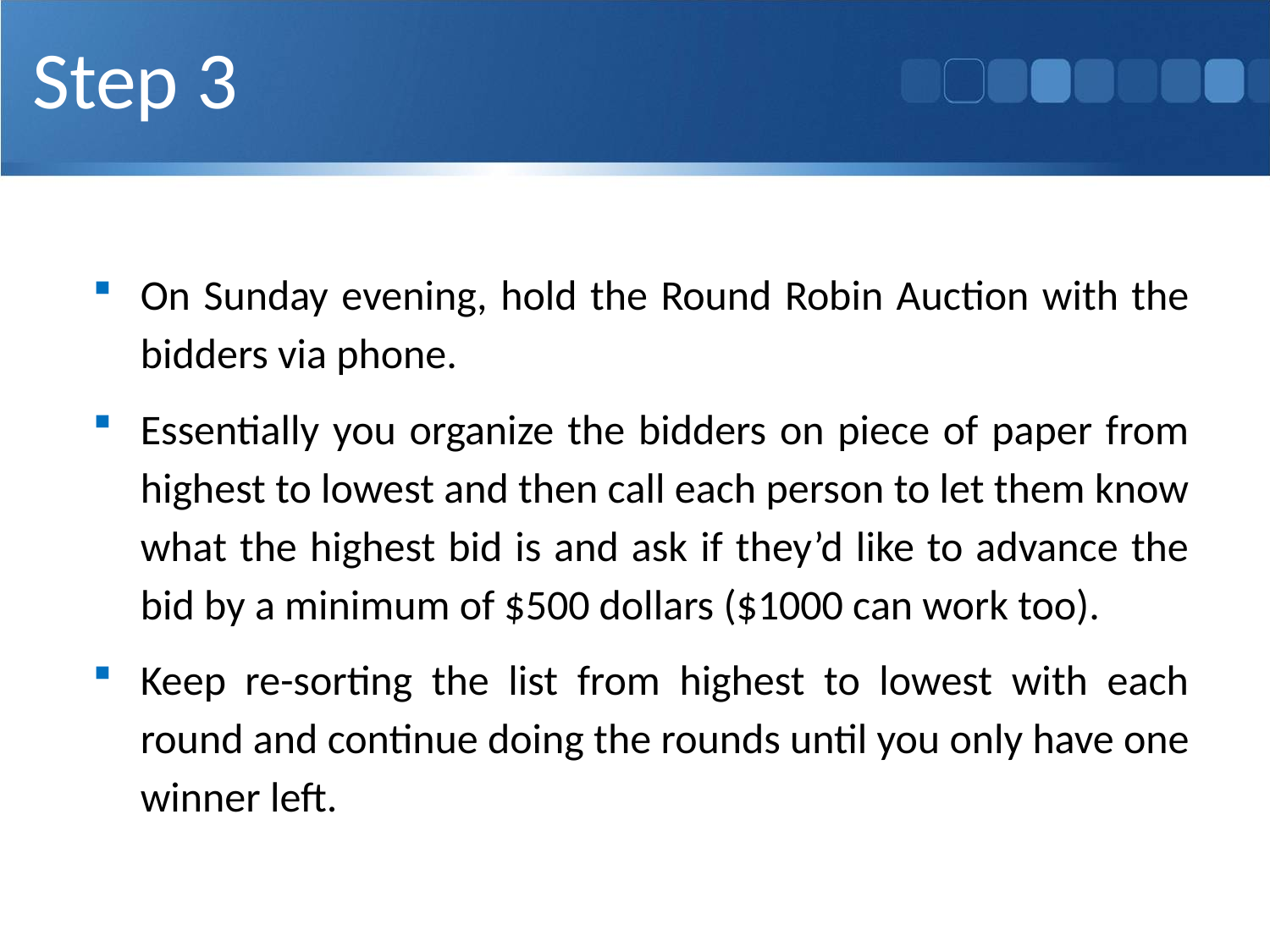

Step 3
On Sunday evening, hold the Round Robin Auction with the bidders via phone.
Essentially you organize the bidders on piece of paper from highest to lowest and then call each person to let them know what the highest bid is and ask if they’d like to advance the bid by a minimum of $500 dollars ($1000 can work too).
Keep re-sorting the list from highest to lowest with each round and continue doing the rounds until you only have one winner left.